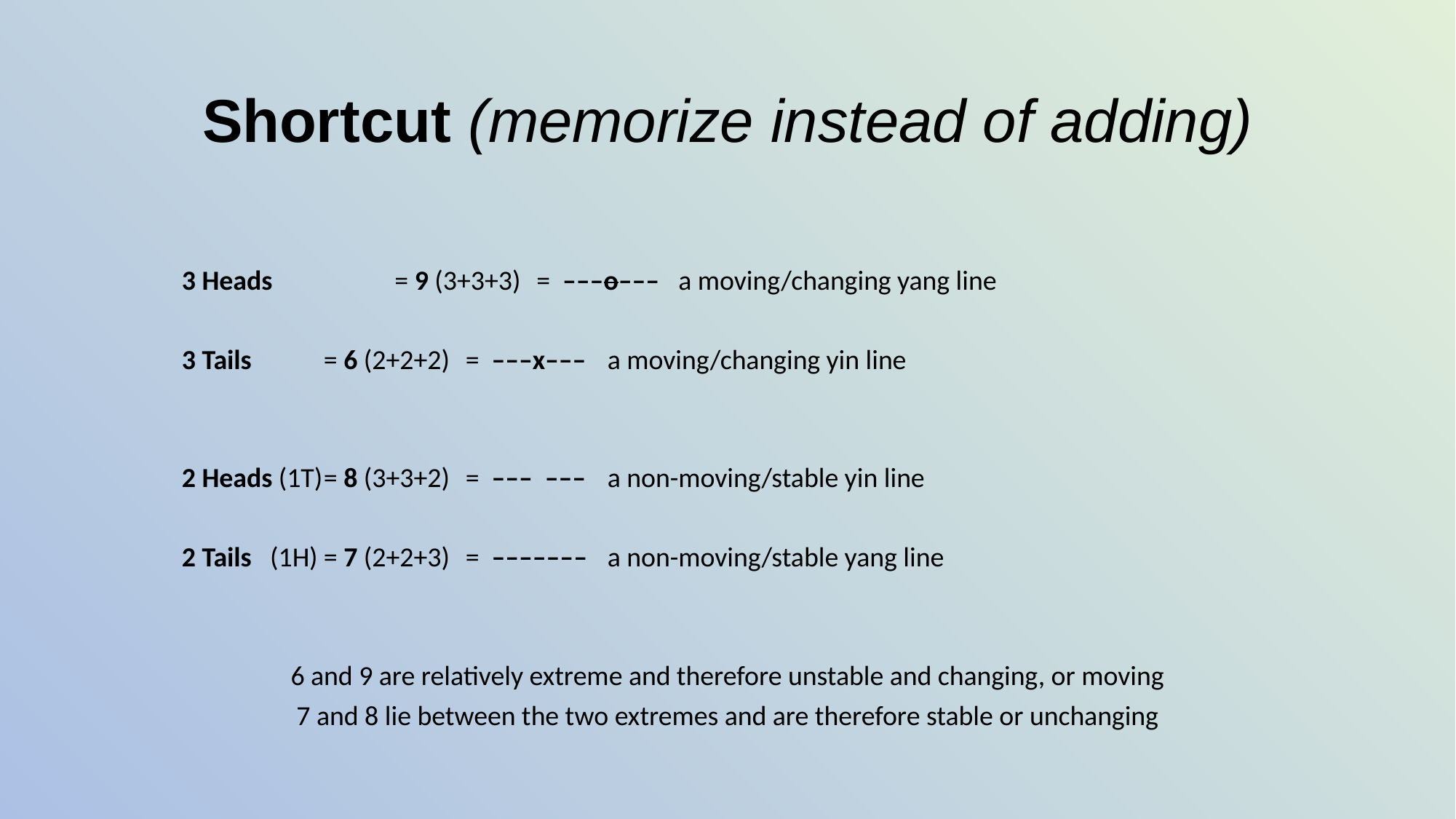

# Shortcut (memorize instead of adding)

	3 Heads		= 9 (3+3+3)	=  –––o–––	a moving/changing yang line

	3 Tails		= 6 (2+2+2)	=  –––x–––	a moving/changing yin line

	2 Heads (1T)	= 8 (3+3+2)	=  –––  –––	a non-moving/stable yin line

	2 Tails   (1H)	= 7 (2+2+3)	=  –––––––	a non-moving/stable yang line

6 and 9 are relatively extreme and therefore unstable and changing, or moving
7 and 8 lie between the two extremes and are therefore stable or unchanging